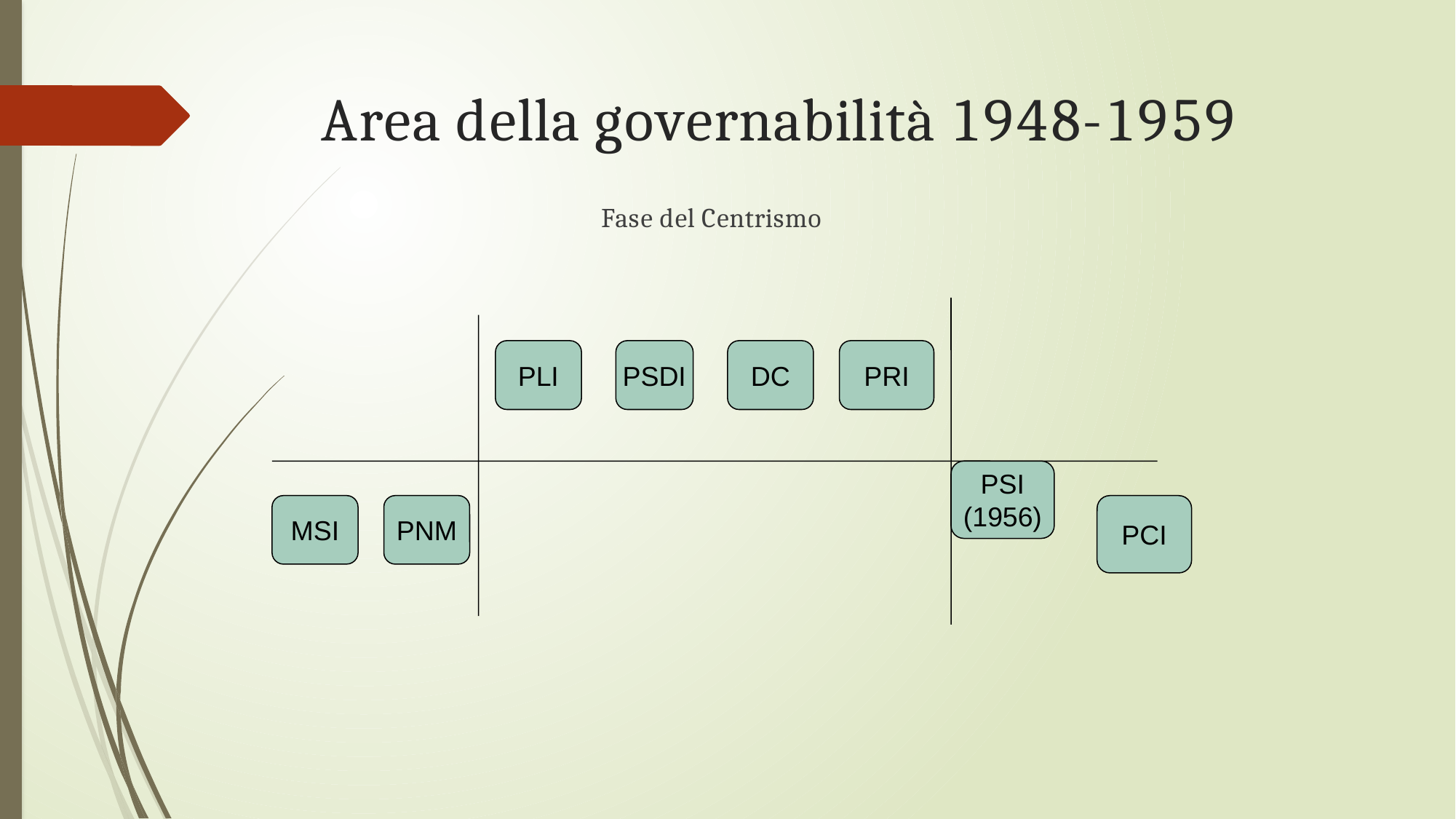

# Area della governabilità 1948-1959
Fase del Centrismo

PLI
PSDI
DC
PRI

PSI
(1956)
PCI
MSI
PNM